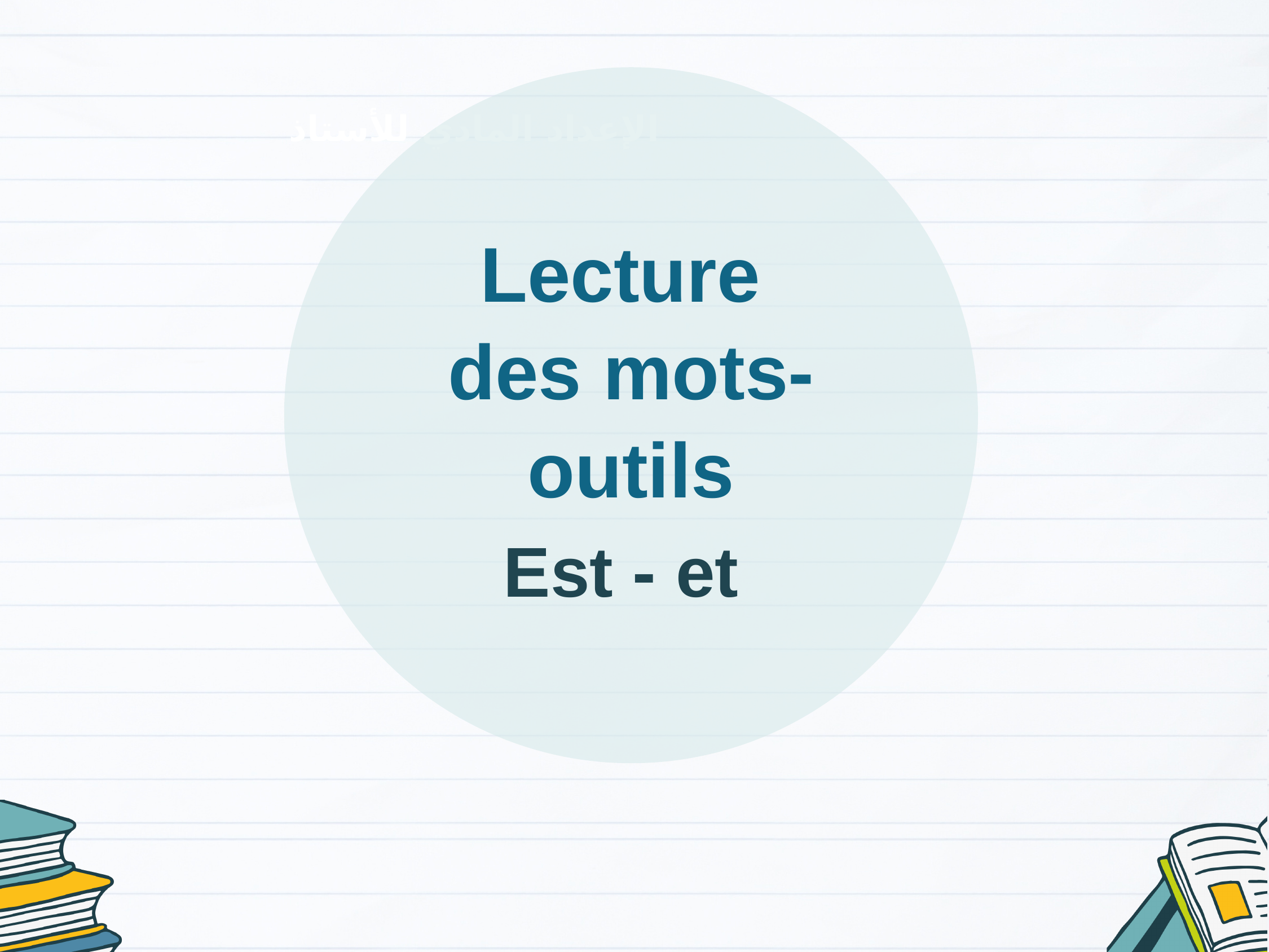

Lecture
des mots-outils
Est - et
الإعداد المادي للأستاذ